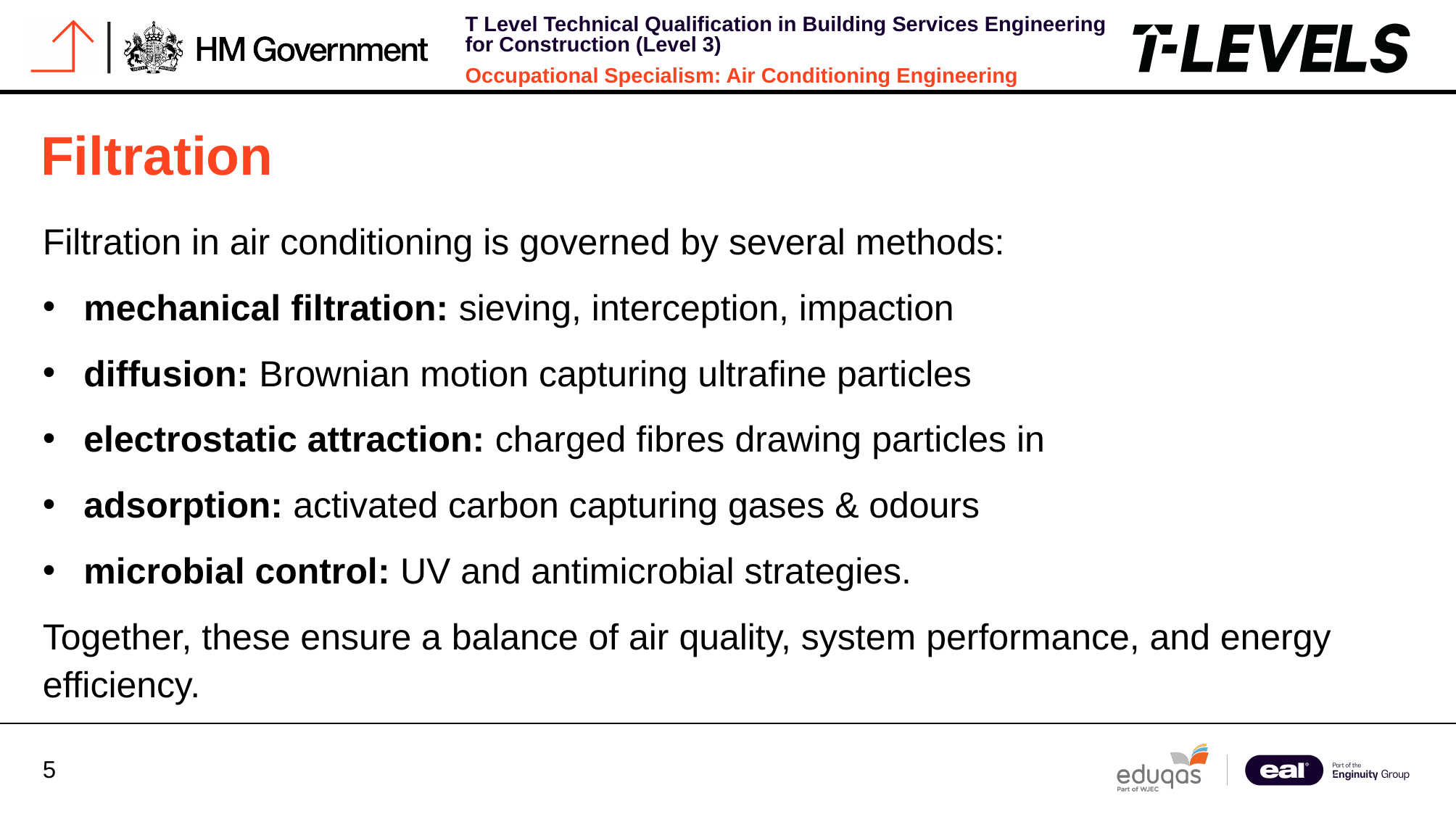

Filtration
Filtration in air conditioning is governed by several methods:
mechanical filtration: sieving, interception, impaction
diffusion: Brownian motion capturing ultrafine particles
electrostatic attraction: charged fibres drawing particles in
adsorption: activated carbon capturing gases & odours
microbial control: UV and antimicrobial strategies.
Together, these ensure a balance of air quality, system performance, and energy efficiency.